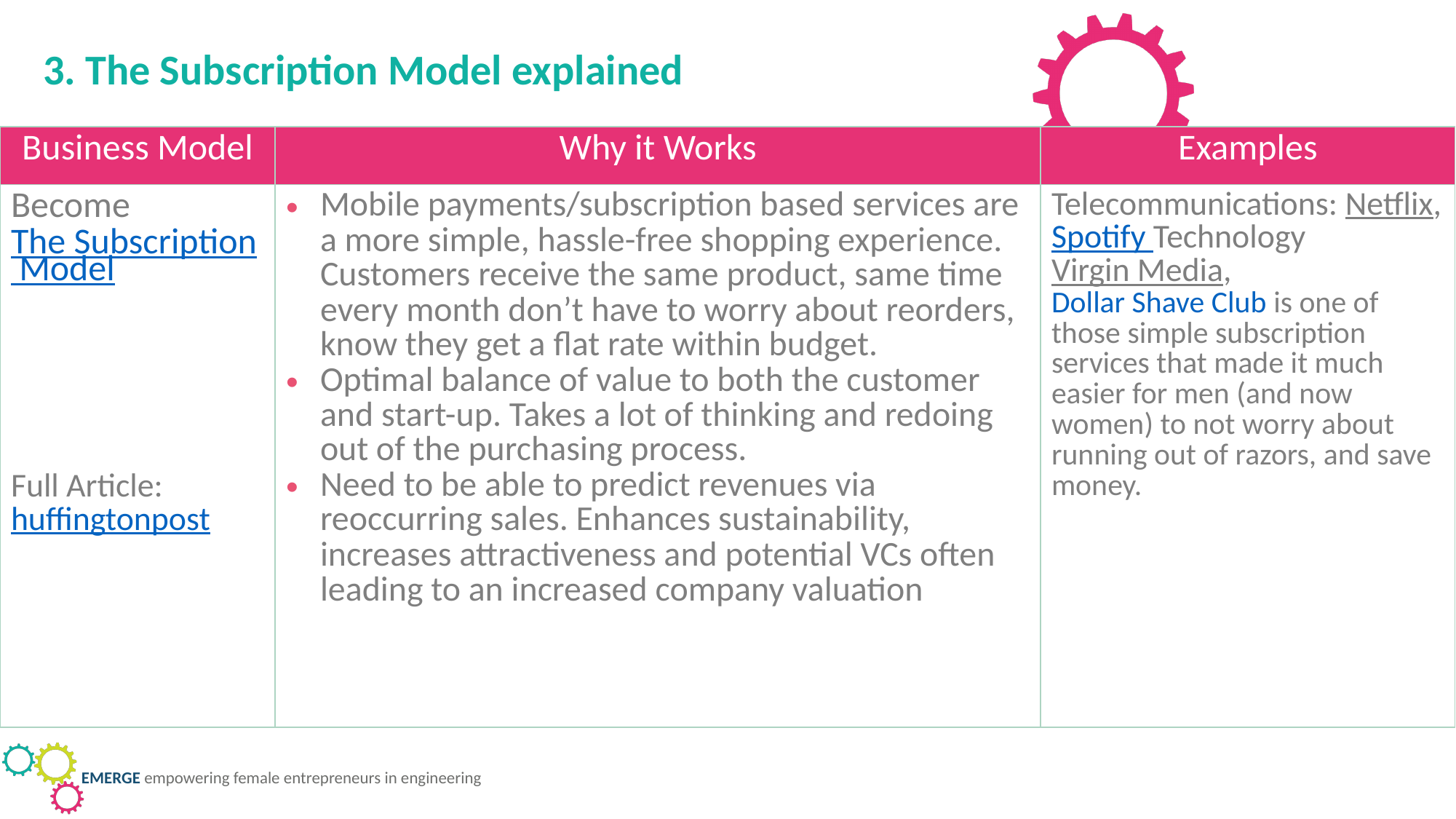

3. The Subscription Model explained

| Business Model | Why it Works | Examples |
| --- | --- | --- |
| Become The Subscription Model Full Article: huffingtonpost | Mobile payments/subscription based services are a more simple, hassle-free shopping experience. Customers receive the same product, same time every month don’t have to worry about reorders, know they get a flat rate within budget. Optimal balance of value to both the customer and start-up. Takes a lot of thinking and redoing out of the purchasing process. Need to be able to predict revenues via reoccurring sales. Enhances sustainability, increases attractiveness and potential VCs often leading to an increased company valuation | Telecommunications: Netflix, Spotify Technology Virgin Media, Dollar Shave Club is one of those simple subscription services that made it much easier for men (and now women) to not worry about running out of razors, and save money. |